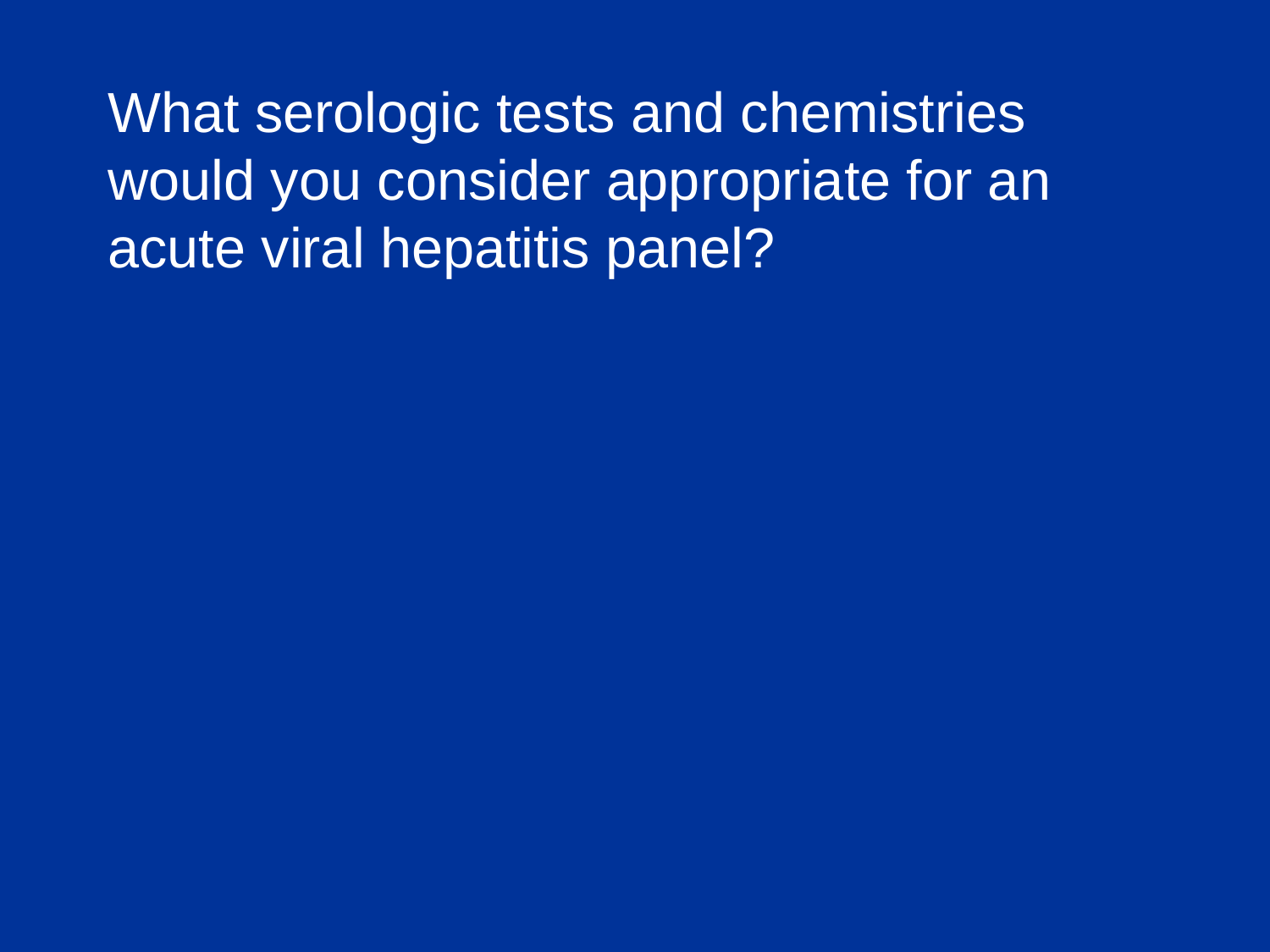

# What serologic tests and chemistries would you consider appropriate for an acute viral hepatitis panel?